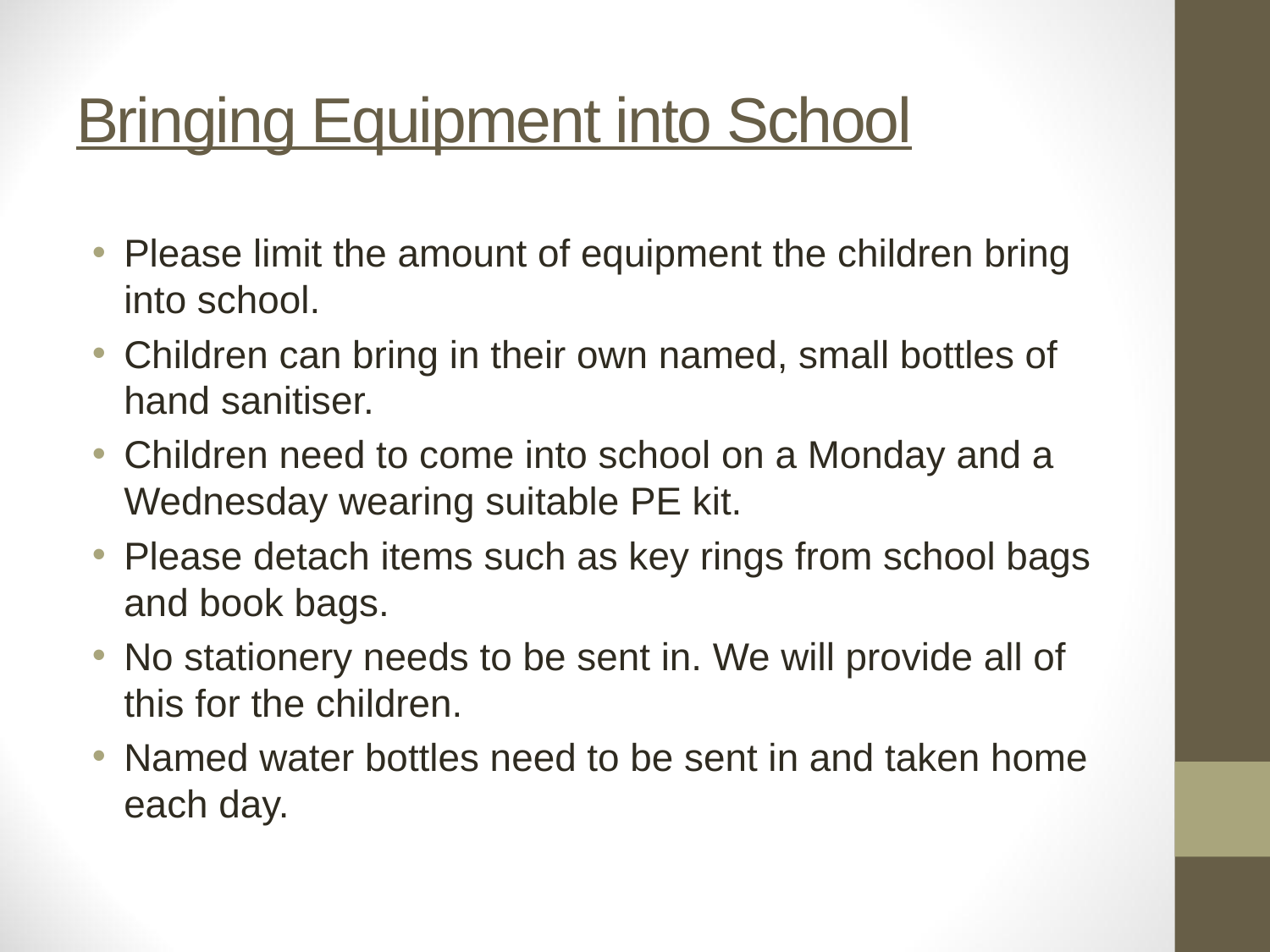

# Bringing Equipment into School
Please limit the amount of equipment the children bring into school.
Children can bring in their own named, small bottles of hand sanitiser.
Children need to come into school on a Monday and a Wednesday wearing suitable PE kit.
Please detach items such as key rings from school bags and book bags.
No stationery needs to be sent in. We will provide all of this for the children.
Named water bottles need to be sent in and taken home each day.